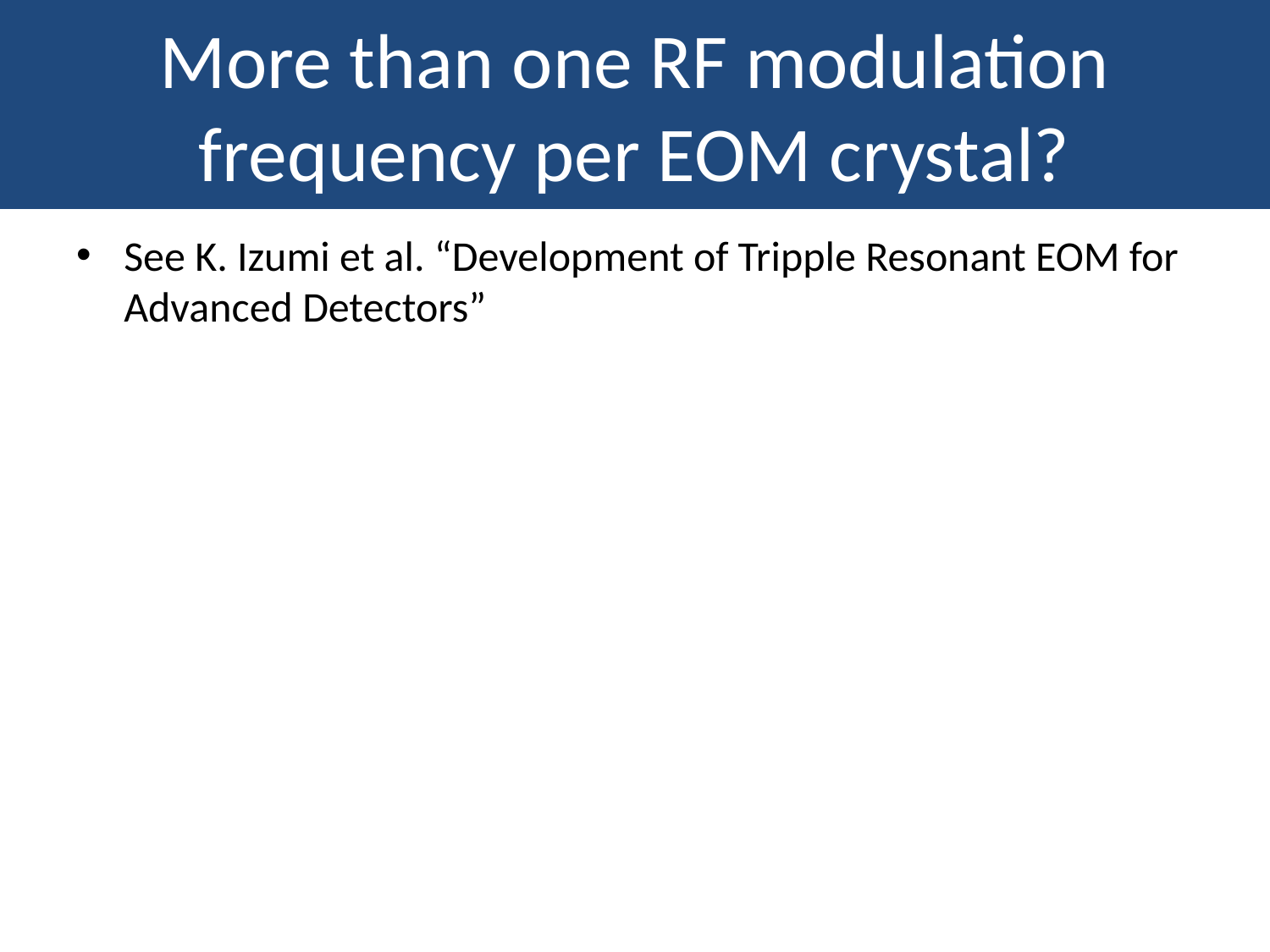

More than one RF modulation frequency per EOM crystal?
#
See K. Izumi et al. “Development of Tripple Resonant EOM for Advanced Detectors”